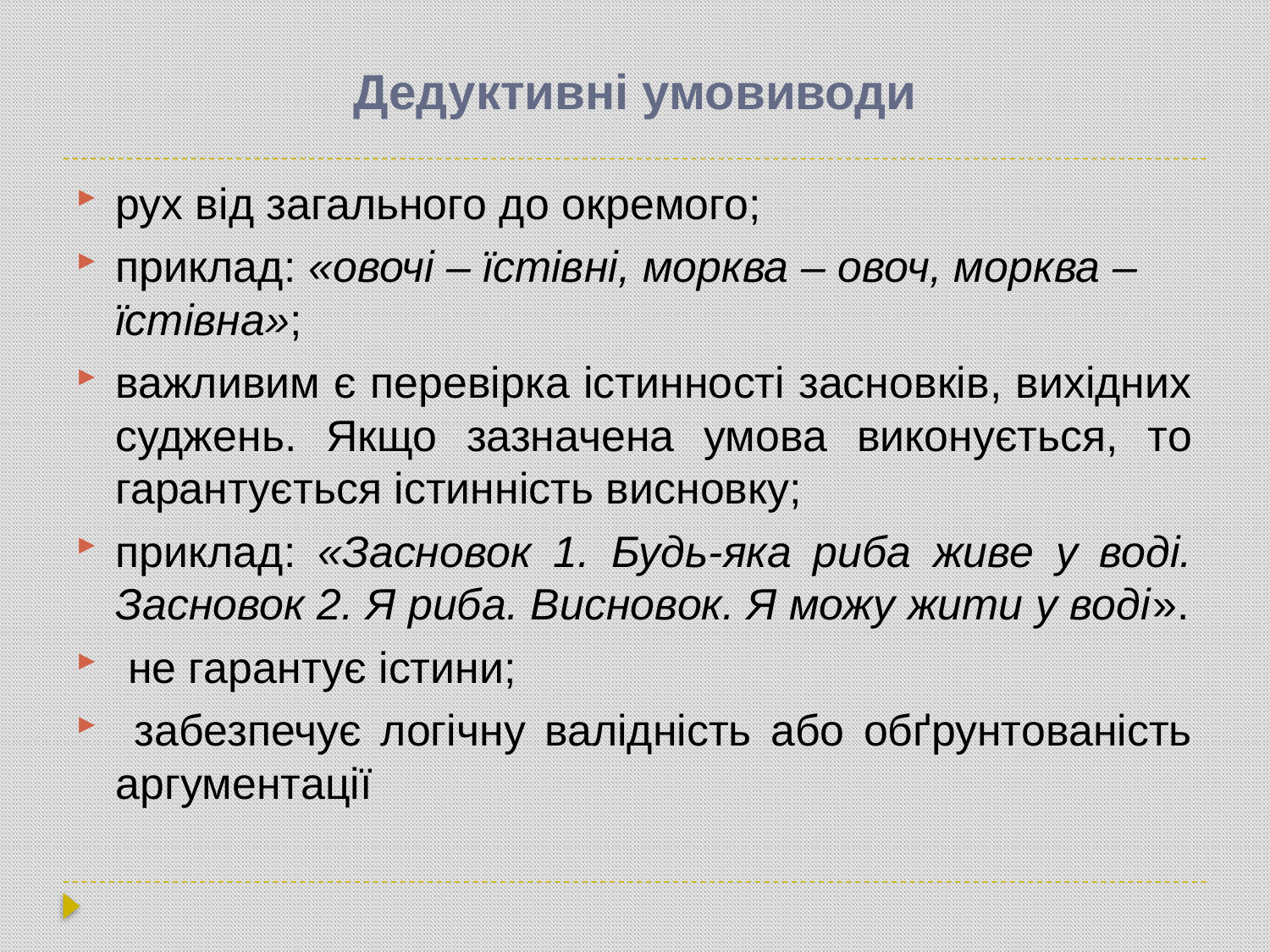

# Дедуктивні умовиводи
рух від загального до окремого;
приклад: «овочі – їстівні, морква – овоч, морква – їстівна»;
важливим є перевірка істинності засновків, вихідних суджень. Якщо зазначена умова виконується, то гарантується істинність висновку;
приклад: «Засновок 1. Будь-яка риба живе у воді. Засновок 2. Я риба. Висновок. Я можу жити у воді».
 не гарантує істини;
 забезпечує логічну валідність або обґрунтованість аргументації